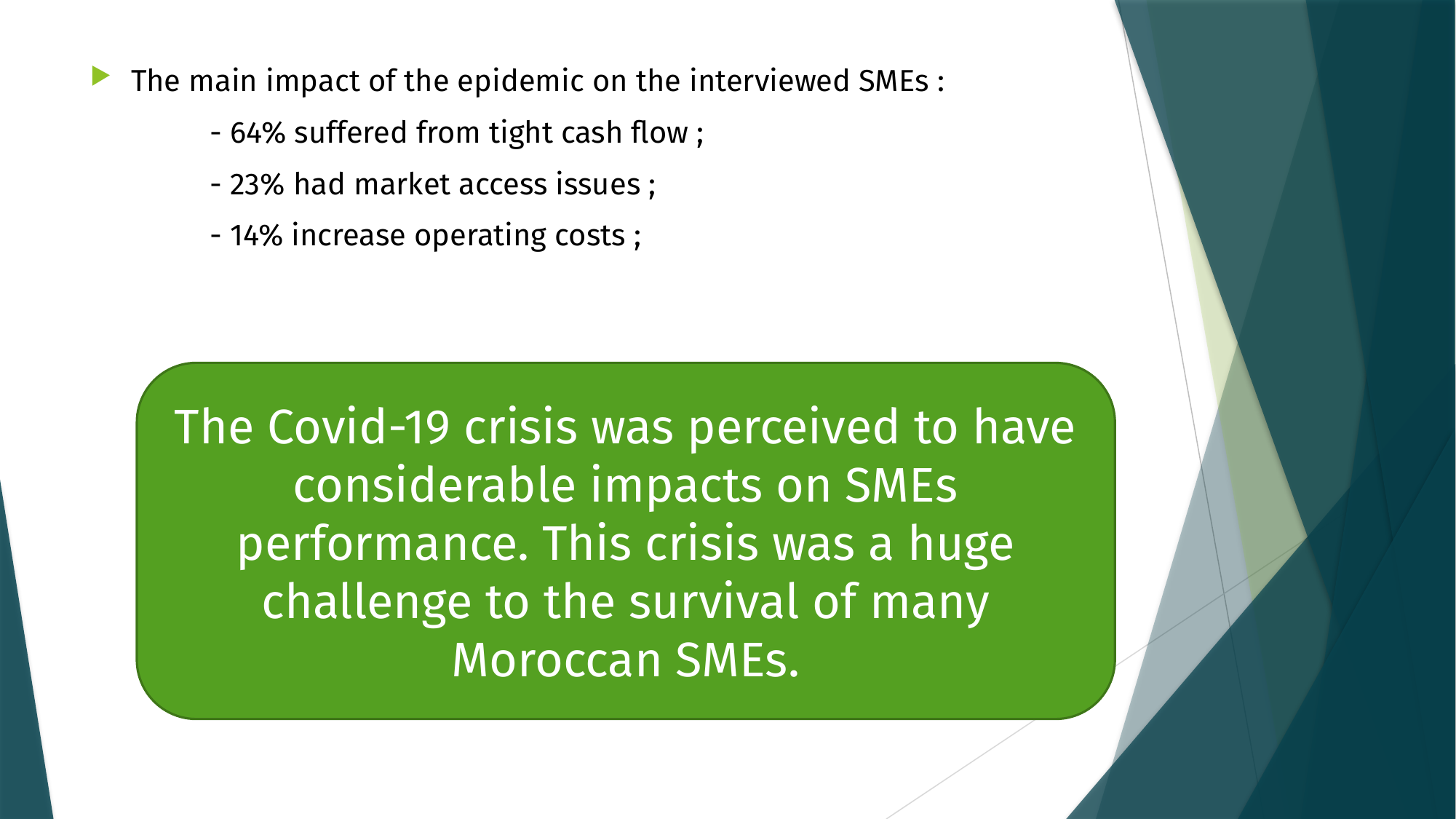

The main impact of the epidemic on the interviewed SMEs :
               - 64% suffered from tight cash flow ;
               - 23% had market access issues ;
               - 14% increase operating costs ;

The Covid-19 crisis was perceived to have considerable impacts on SMEs performance. This crisis was a huge challenge to the survival of many Moroccan SMEs.